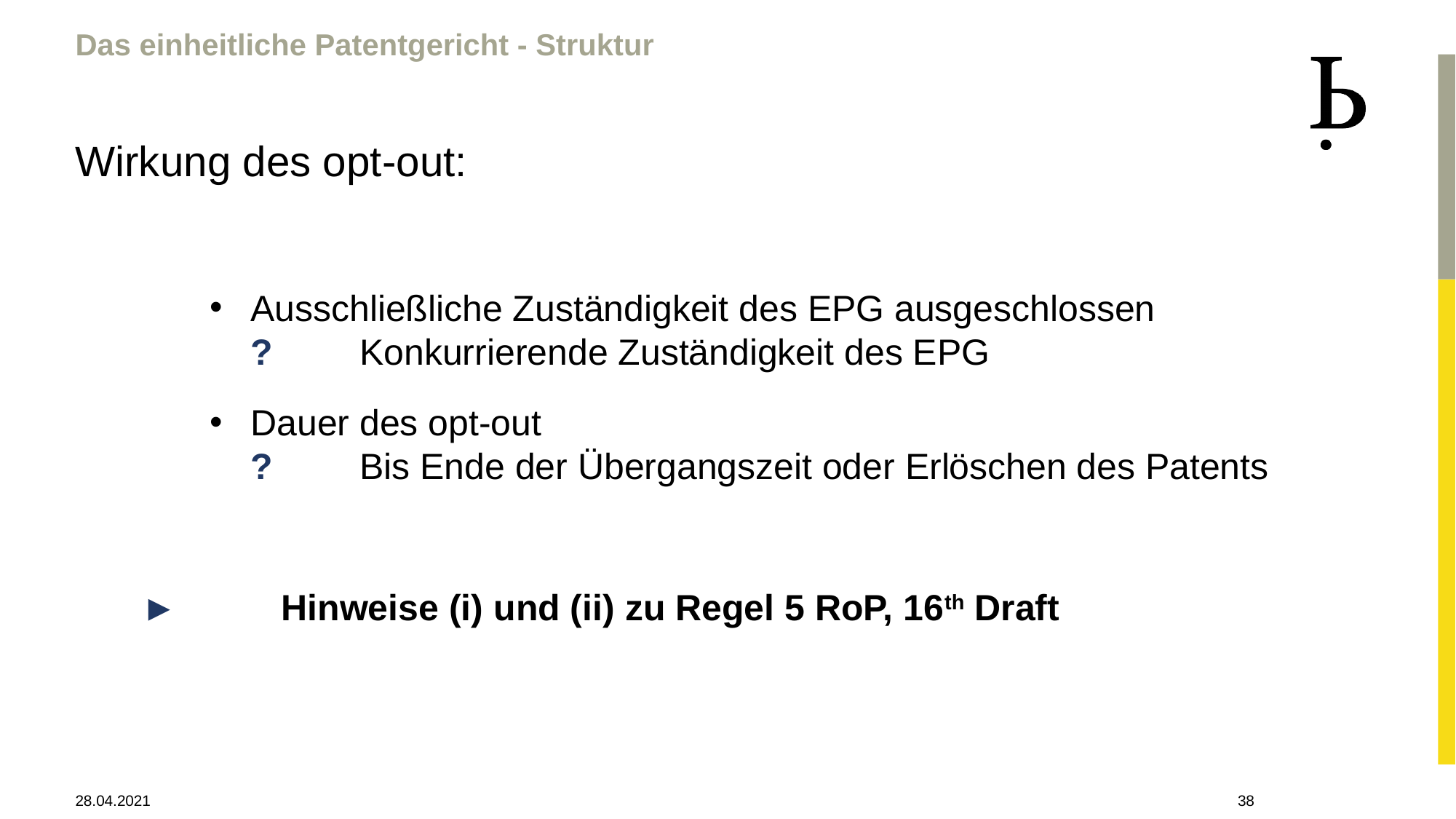

Das einheitliche Patentgericht - Struktur

Wirkung des opt-out:
Ausschließliche Zuständigkeit des EPG ausgeschlossen
?	Konkurrierende Zuständigkeit des EPG
Dauer des opt-out
?	Bis Ende der Übergangszeit oder Erlöschen des Patents

►	   Hinweise (i) und (ii) zu Regel 5 RoP, 16th Draft
28.04.2021
38